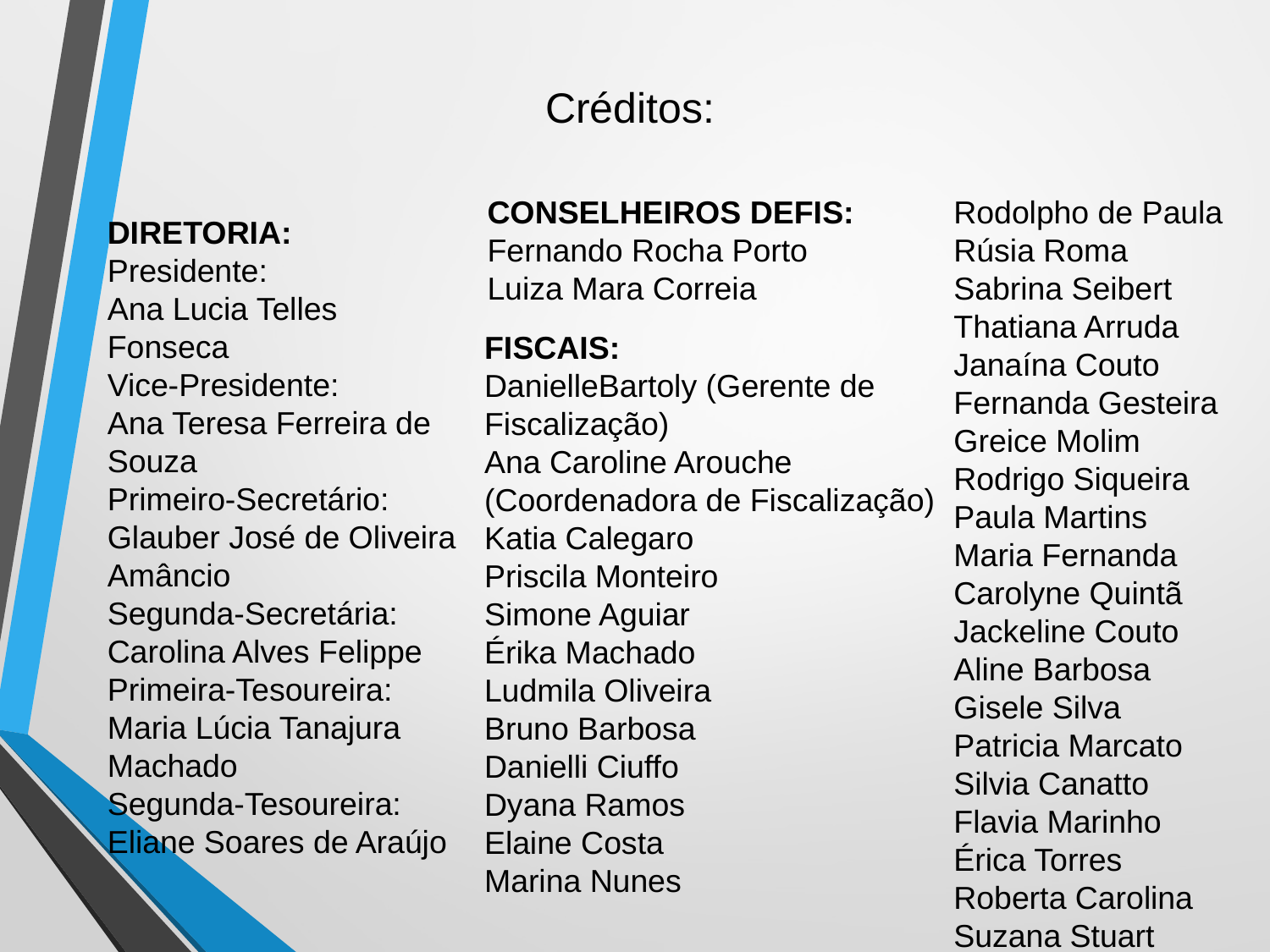

# Créditos:
CONSELHEIROS DEFIS:
Fernando Rocha Porto
Luiza Mara Correia

Rodolpho de Paula
Rúsia Roma
Sabrina Seibert
Thatiana Arruda
Janaína Couto
Fernanda Gesteira
Greice Molim
Rodrigo Siqueira
Paula Martins
Maria Fernanda
Carolyne Quintã
Jackeline Couto
Aline Barbosa
Gisele Silva
Patricia Marcato
Silvia Canatto
Flavia Marinho
Érica Torres
Roberta Carolina
Suzana Stuart

DIRETORIA:
Presidente:
Ana Lucia Telles Fonseca
Vice-Presidente:
Ana Teresa Ferreira de Souza
Primeiro-Secretário:
Glauber José de Oliveira Amâncio
Segunda-Secretária:
Carolina Alves Felippe
Primeira-Tesoureira:
Maria Lúcia Tanajura Machado
Segunda-Tesoureira:
Eliane Soares de Araújo

FISCAIS:
DanielleBartoly (Gerente de Fiscalização)
Ana Caroline Arouche (Coordenadora de Fiscalização)
Katia Calegaro
Priscila Monteiro
Simone Aguiar
Érika Machado
Ludmila Oliveira
Bruno Barbosa
Danielli Ciuffo
Dyana Ramos
Elaine Costa
Marina Nunes